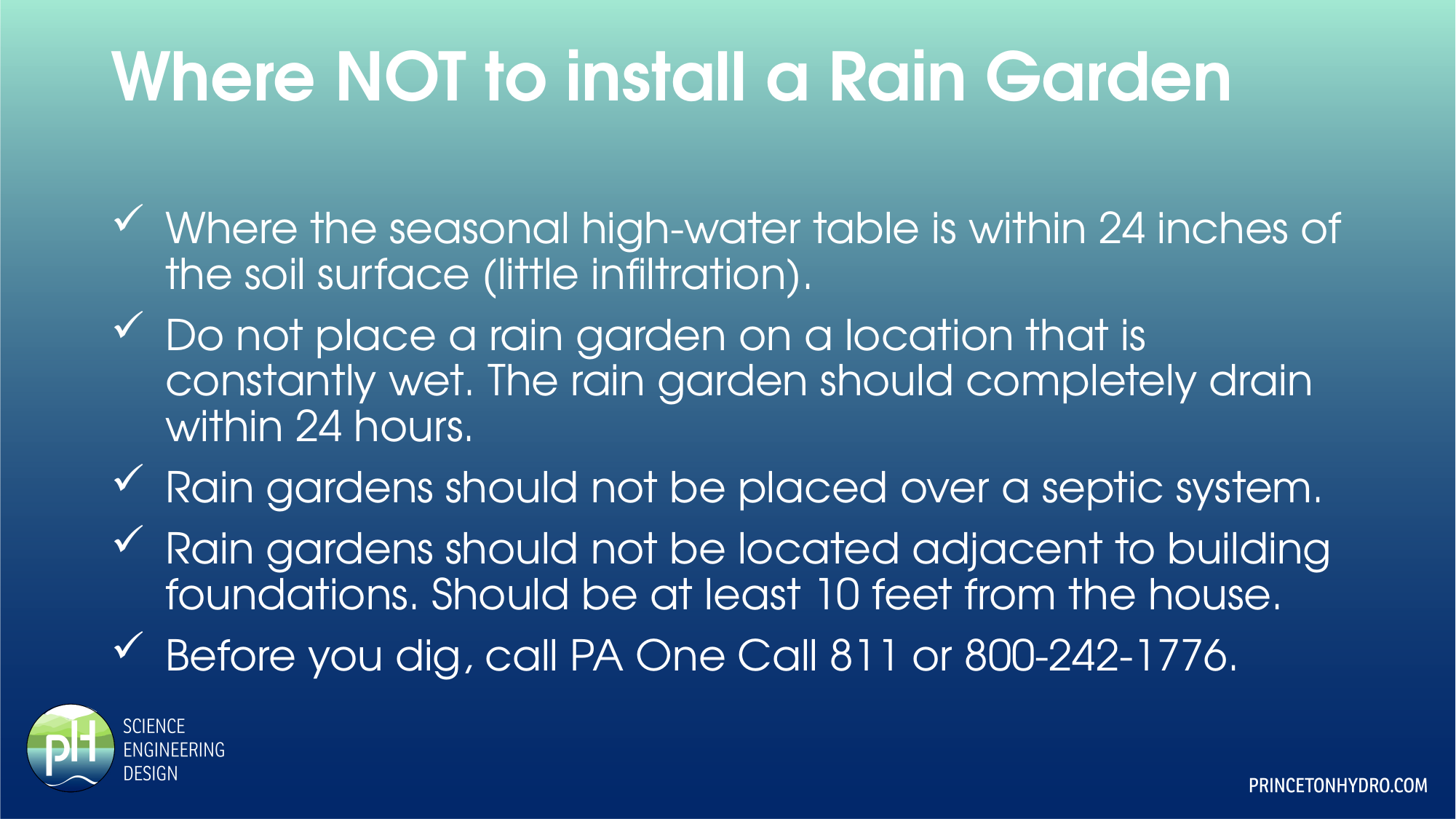

# Where NOT to install a Rain Garden
Where the seasonal high-water table is within 24 inches of the soil surface (little infiltration).
Do not place a rain garden on a location that is constantly wet. The rain garden should completely drain within 24 hours.
Rain gardens should not be placed over a septic system.
Rain gardens should not be located adjacent to building foundations. Should be at least 10 feet from the house.
Before you dig, call PA One Call 811 or 800-242-1776.